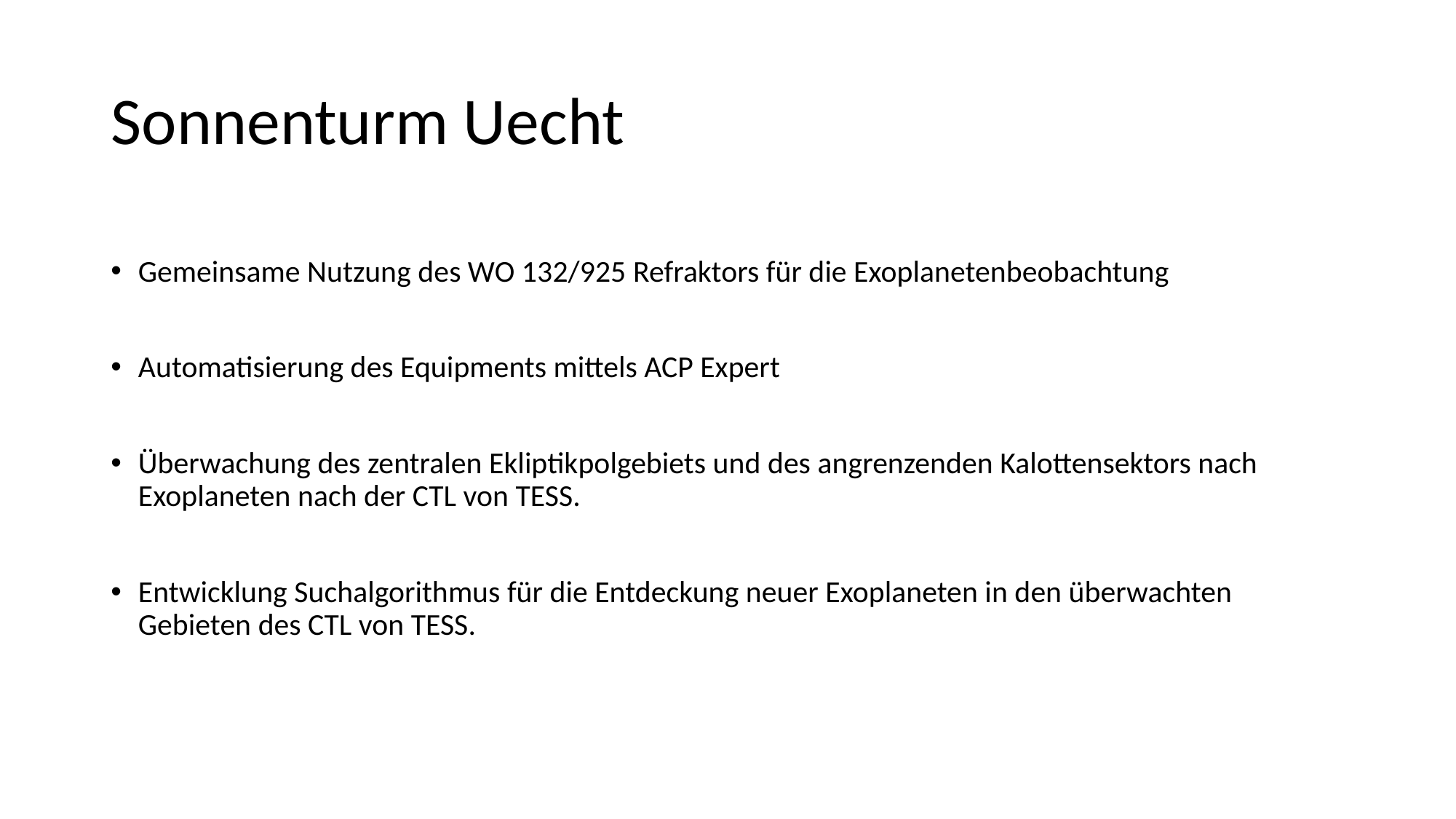

# Sonnenturm Uecht

Gemeinsame Nutzung des WO 132/925 Refraktors für die Exoplanetenbeobachtung

Automatisierung des Equipments mittels ACP Expert

Überwachung des zentralen Ekliptikpolgebiets und des angrenzenden Kalottensektors nach Exoplaneten nach der CTL von TESS.

Entwicklung Suchalgorithmus für die Entdeckung neuer Exoplaneten in den überwachten Gebieten des CTL von TESS.